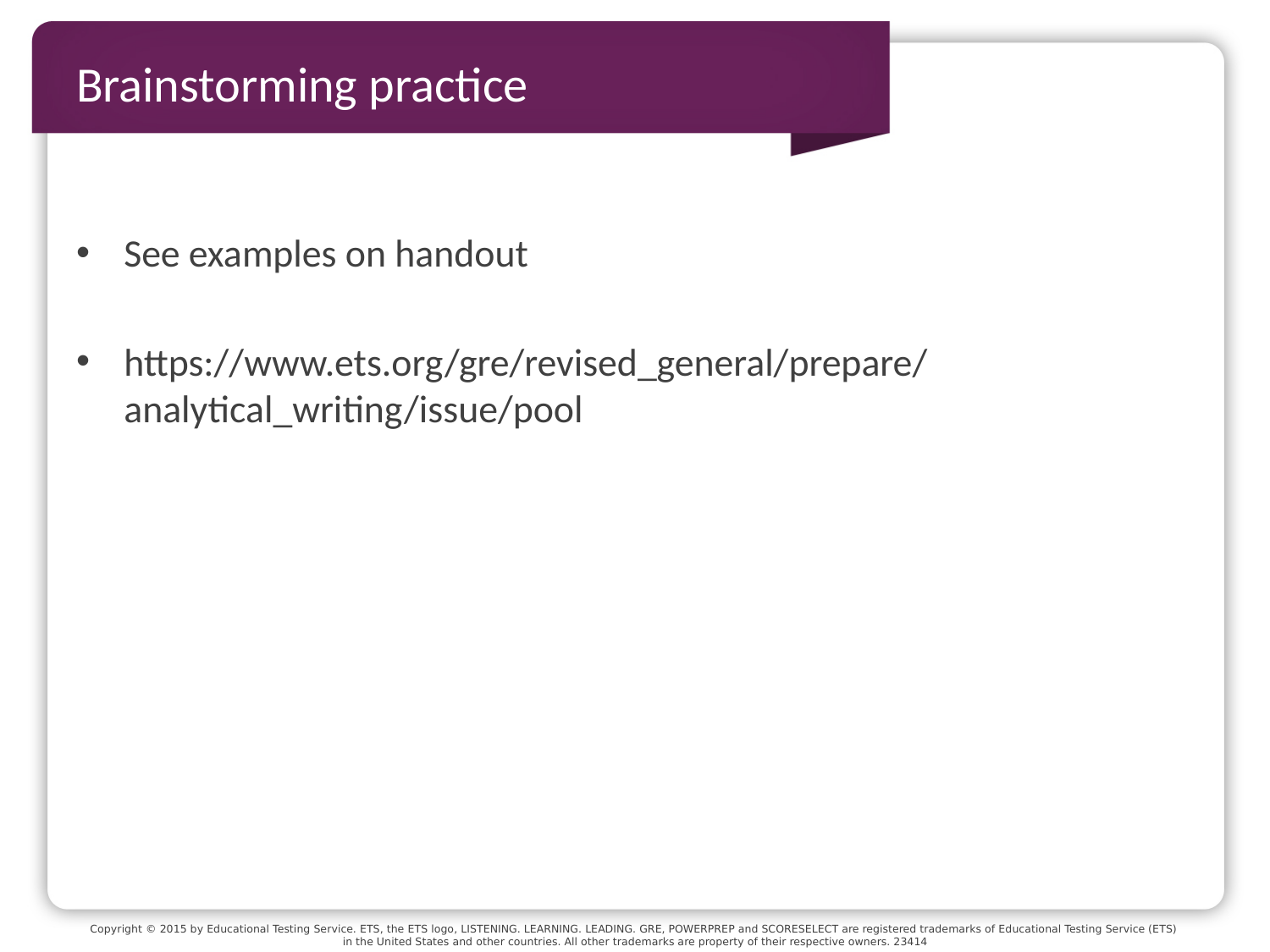

# Brainstorming practice
See examples on handout

https://www.ets.org/gre/revised_general/prepare/analytical_writing/issue/pool